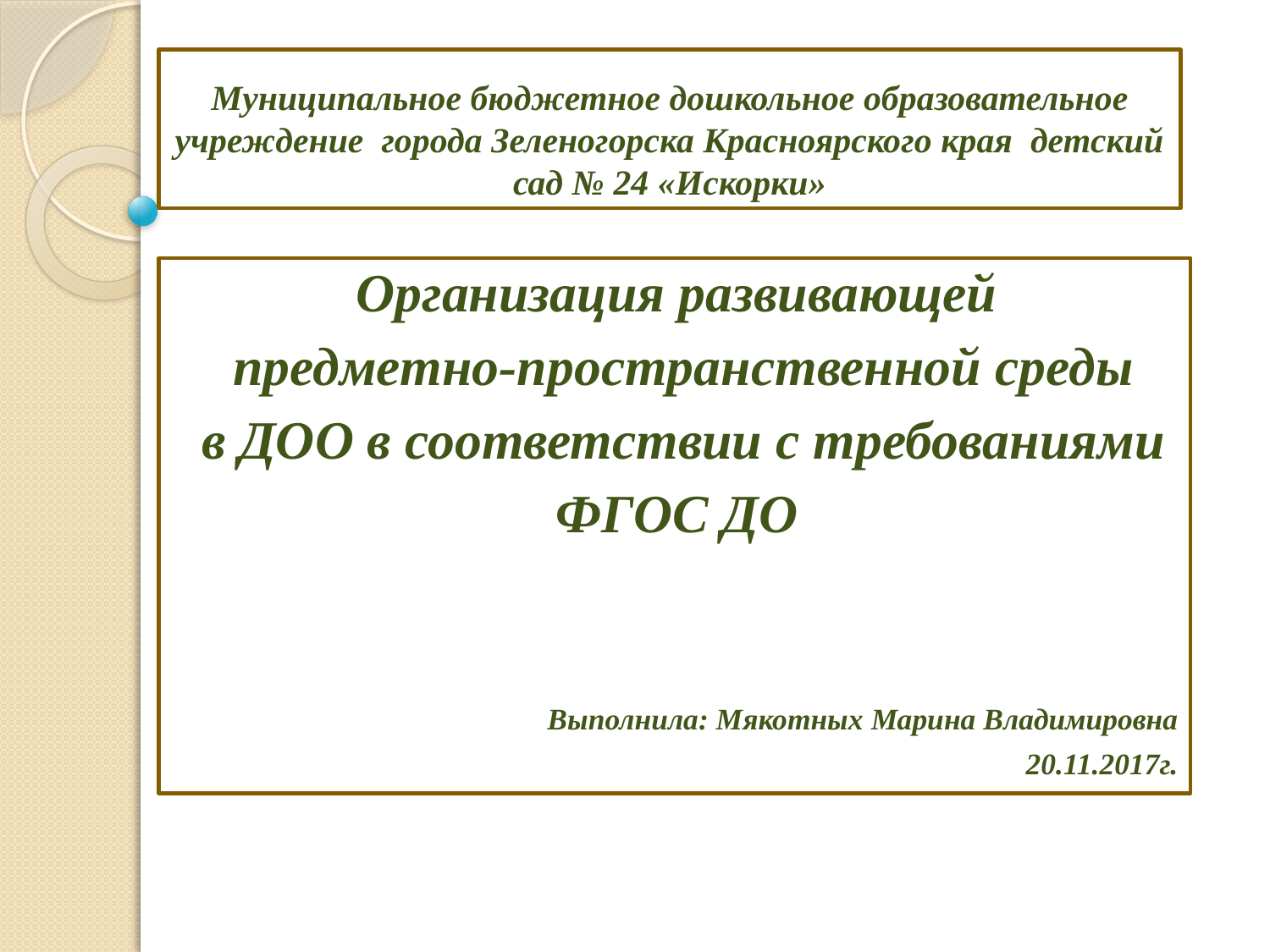

# Муниципальное бюджетное дошкольное образовательное учреждение  города Зеленогорска Красноярского края  детский сад № 24 «Искорки»
Организация развивающей
 предметно-пространственной среды
 в ДОО в соответствии с требованиями
 ФГОС ДО

Выполнила: Мякотных Марина Владимировна
20.11.2017г.